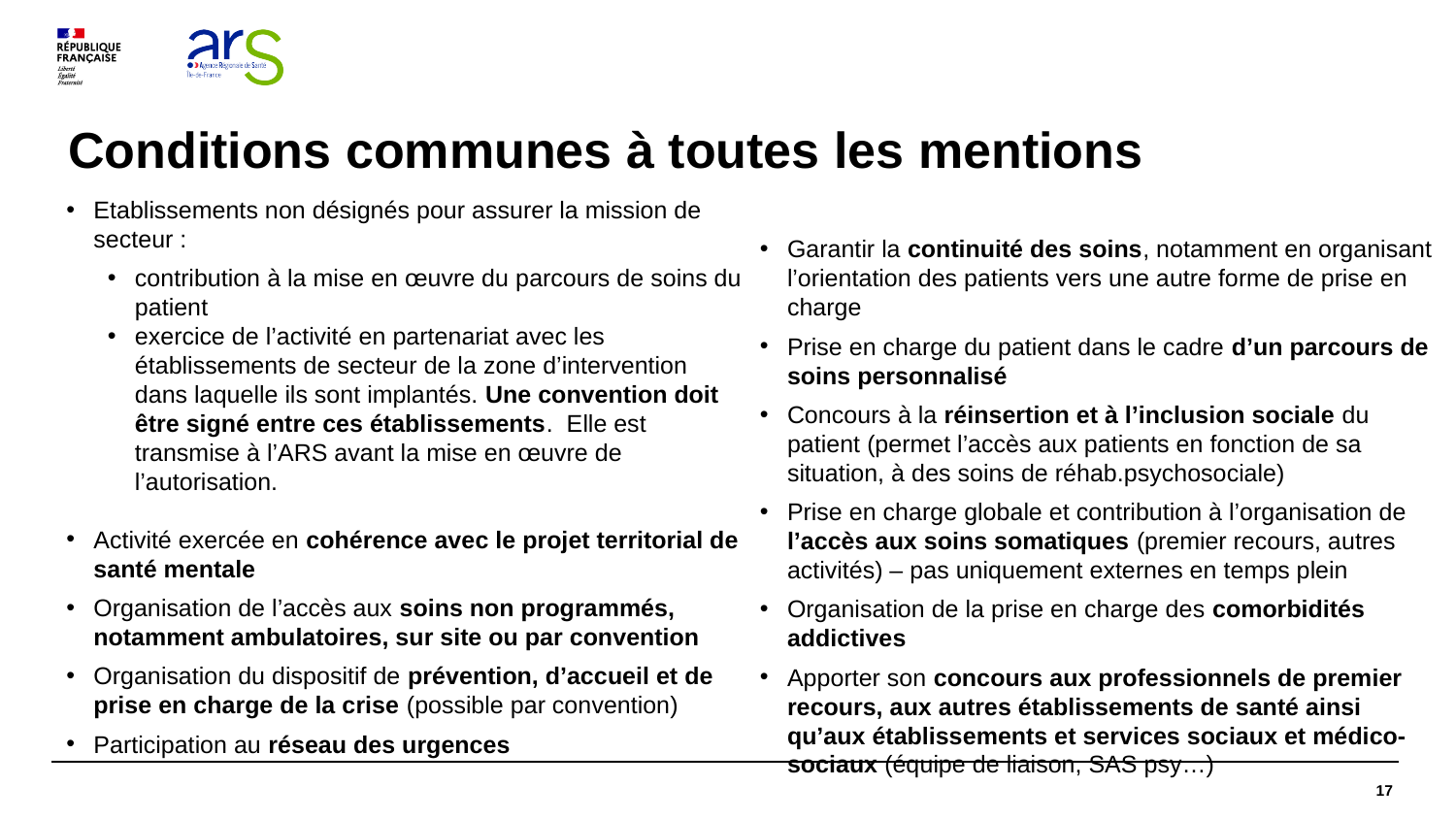

# Conditions communes à toutes les mentions
Etablissements non désignés pour assurer la mission de secteur :
contribution à la mise en œuvre du parcours de soins du patient
exercice de l’activité en partenariat avec les établissements de secteur de la zone d’intervention dans laquelle ils sont implantés. Une convention doit être signé entre ces établissements.  Elle est transmise à l’ARS avant la mise en œuvre de l’autorisation.

Activité exercée en cohérence avec le projet territorial de santé mentale
Organisation de l’accès aux soins non programmés, notamment ambulatoires, sur site ou par convention
Organisation du dispositif de prévention, d’accueil et de prise en charge de la crise (possible par convention)
Participation au réseau des urgences

Garantir la continuité des soins, notamment en organisant l’orientation des patients vers une autre forme de prise en charge
Prise en charge du patient dans le cadre d’un parcours de soins personnalisé
Concours à la réinsertion et à l’inclusion sociale du patient (permet l’accès aux patients en fonction de sa situation, à des soins de réhab.psychosociale)
Prise en charge globale et contribution à l’organisation de l’accès aux soins somatiques (premier recours, autres activités) – pas uniquement externes en temps plein
Organisation de la prise en charge des comorbidités addictives
Apporter son concours aux professionnels de premier recours, aux autres établissements de santé ainsi qu’aux établissements et services sociaux et médico-sociaux (équipe de liaison, SAS psy…)

17